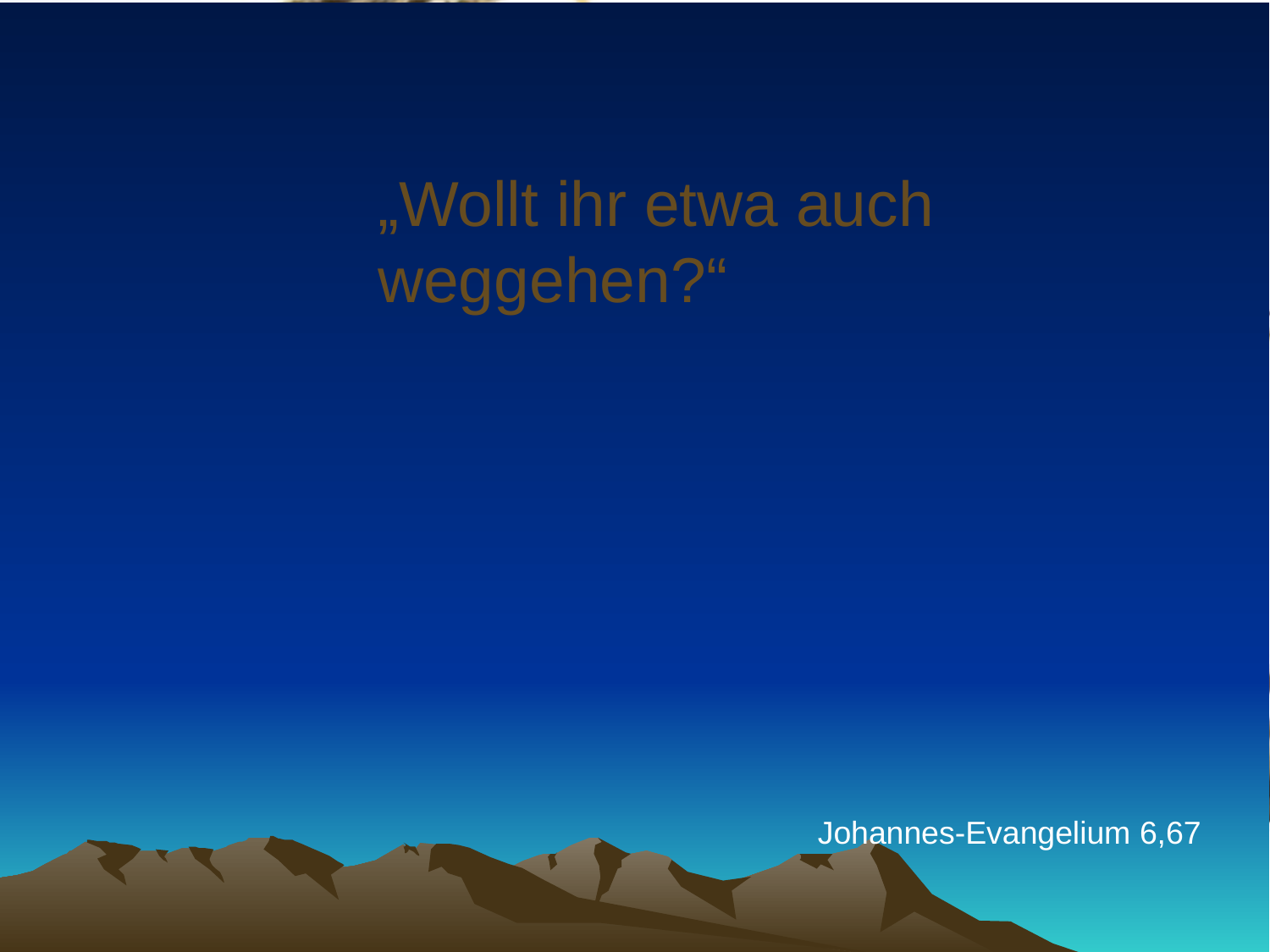

# „Wollt ihr etwa auch weggehen?“
Johannes-Evangelium 6,67